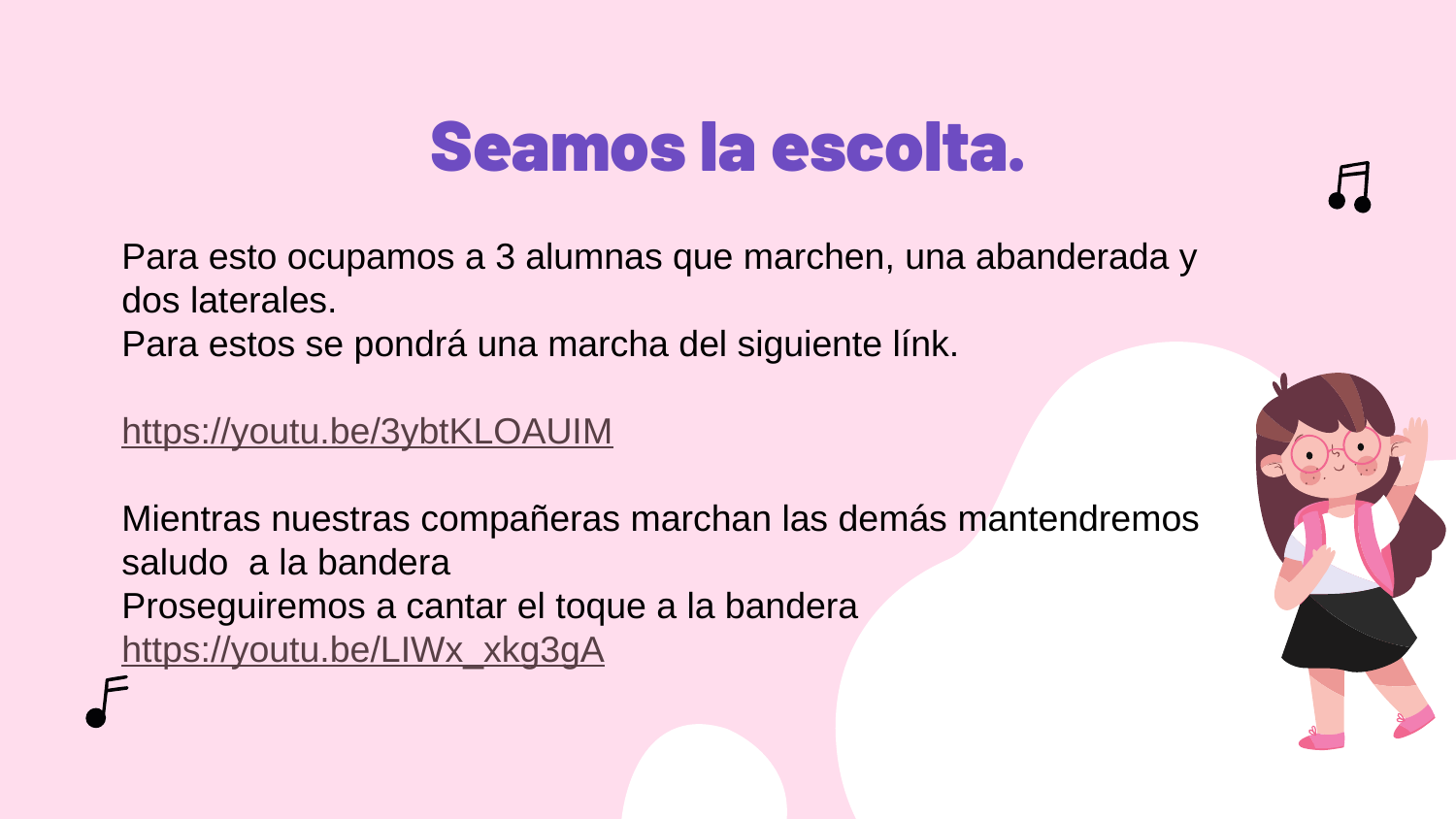

# Seamos la escolta.
Para esto ocupamos a 3 alumnas que marchen, una abanderada y dos laterales.
Para estos se pondrá una marcha del siguiente línk.

https://youtu.be/3ybtKLOAUIM

Mientras nuestras compañeras marchan las demás mantendremos saludo  a la bandera
Proseguiremos a cantar el toque a la bandera
https://youtu.be/LIWx_xkg3gA